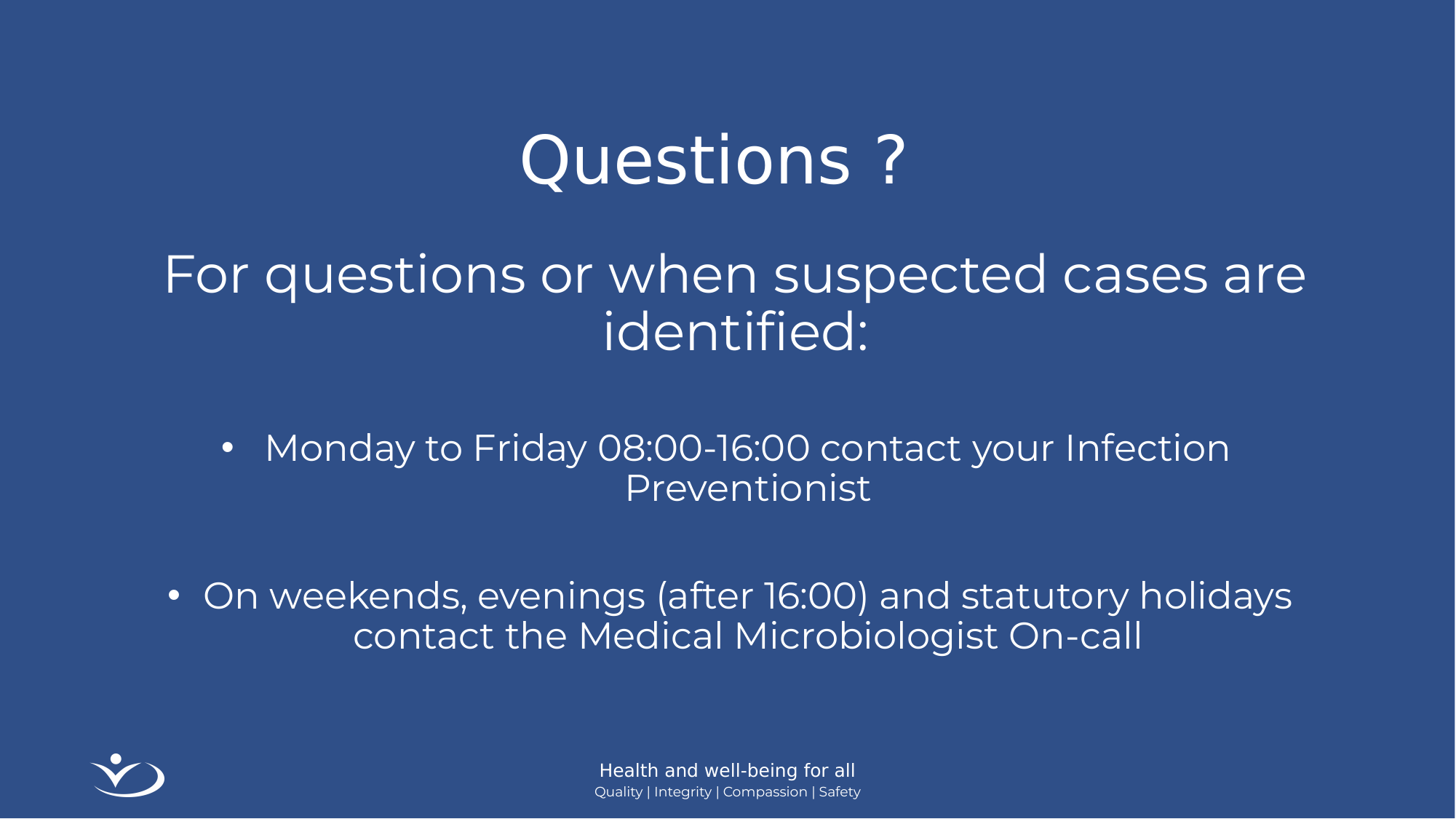

# Questions ?
For questions or when suspected cases are identified:

Monday to Friday 08:00-16:00 contact your Infection Preventionist

On weekends, evenings (after 16:00) and statutory holidays contact the Medical Microbiologist On-call